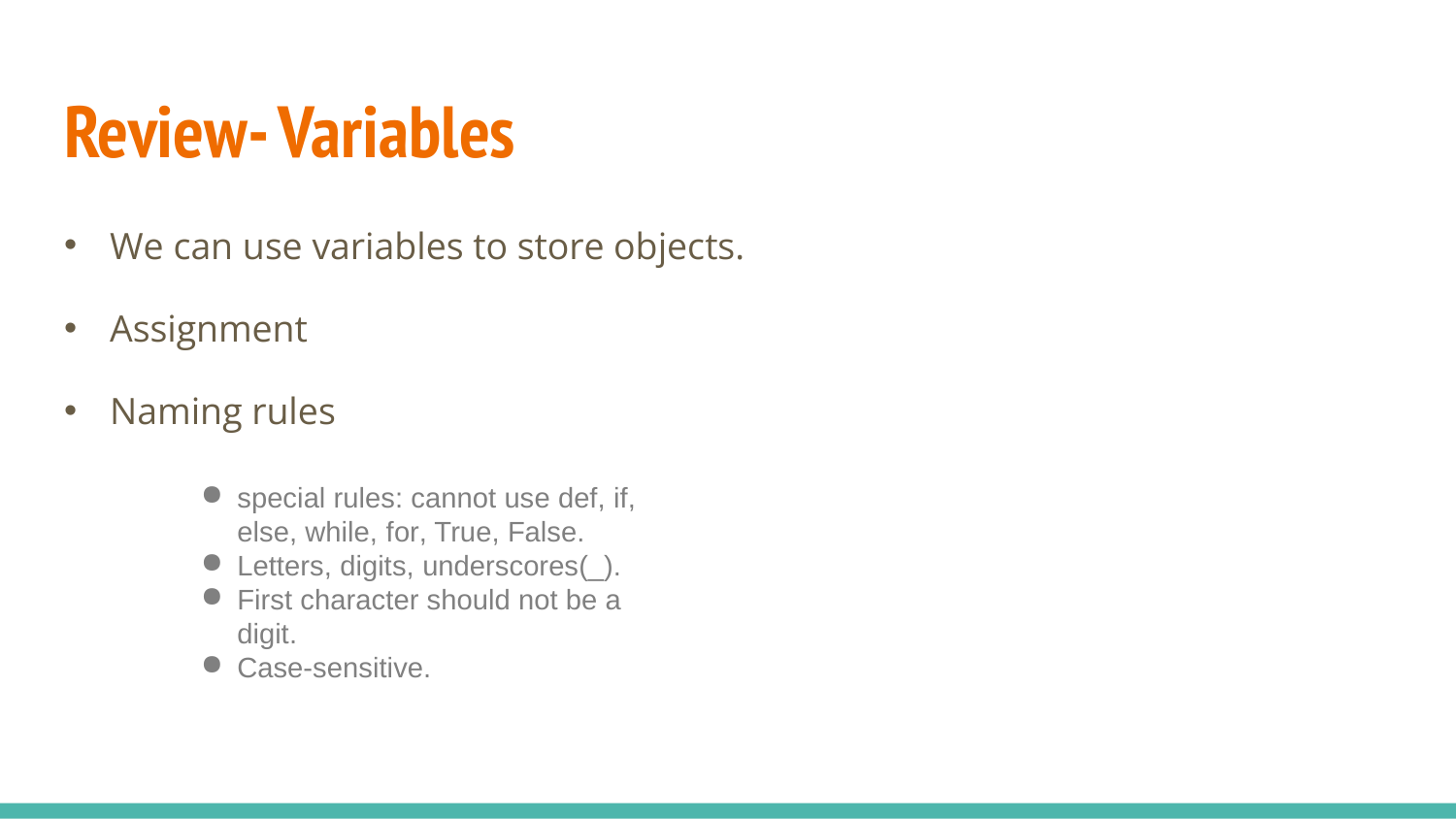

# Review- Variables
We can use variables to store objects.
Assignment
Naming rules

special rules: cannot use def, if, else, while, for, True, False.
Letters, digits, underscores(_).
First character should not be a digit.
Case-sensitive.